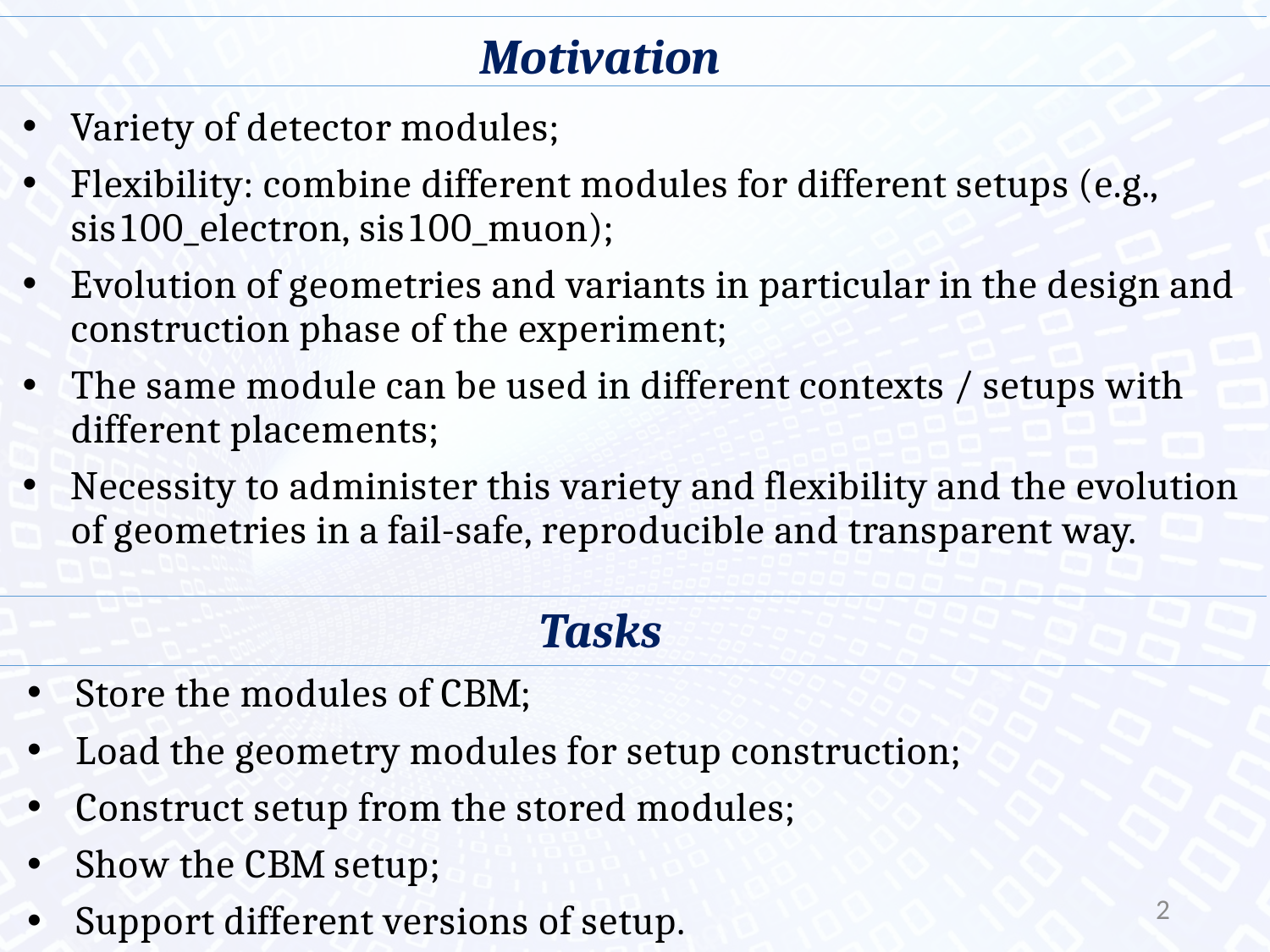

# Motivation
Variety of detector modules;
Flexibility: combine different modules for different setups (e.g., sis100_electron, sis100_muon);
Evolution of geometries and variants in particular in the design and construction phase of the experiment;
The same module can be used in different contexts / setups with different placements;
Necessity to administer this variety and flexibility and the evolution of geometries in a fail-safe, reproducible and transparent way.
Tasks
Store the modules of CBM;
Load the geometry modules for setup construction;
Construct setup from the stored modules;
Show the CBM setup;
Support different versions of setup.
2